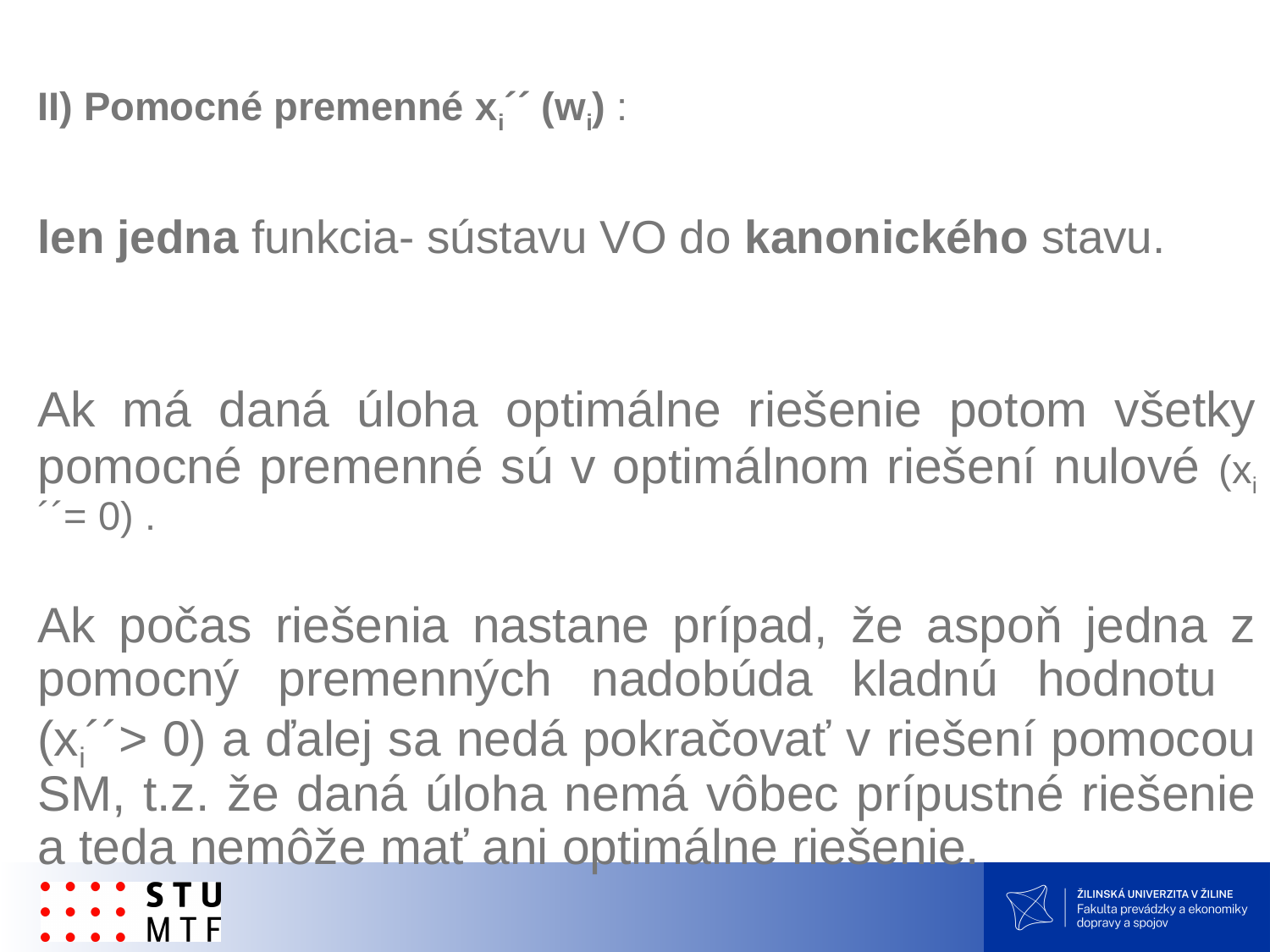

II) Pomocné premenné xi´´ (wi) :

len jedna funkcia- sústavu VO do kanonického stavu.

Ak má daná úloha optimálne riešenie potom všetky pomocné premenné sú v optimálnom riešení nulové (xi´´= 0) .

Ak počas riešenia nastane prípad, že aspoň jedna z pomocný premenných nadobúda kladnú hodnotu
(xi´´> 0) a ďalej sa nedá pokračovať v riešení pomocou SM, t.z. že daná úloha nemá vôbec prípustné riešenie a teda nemôže mať ani optimálne riešenie.